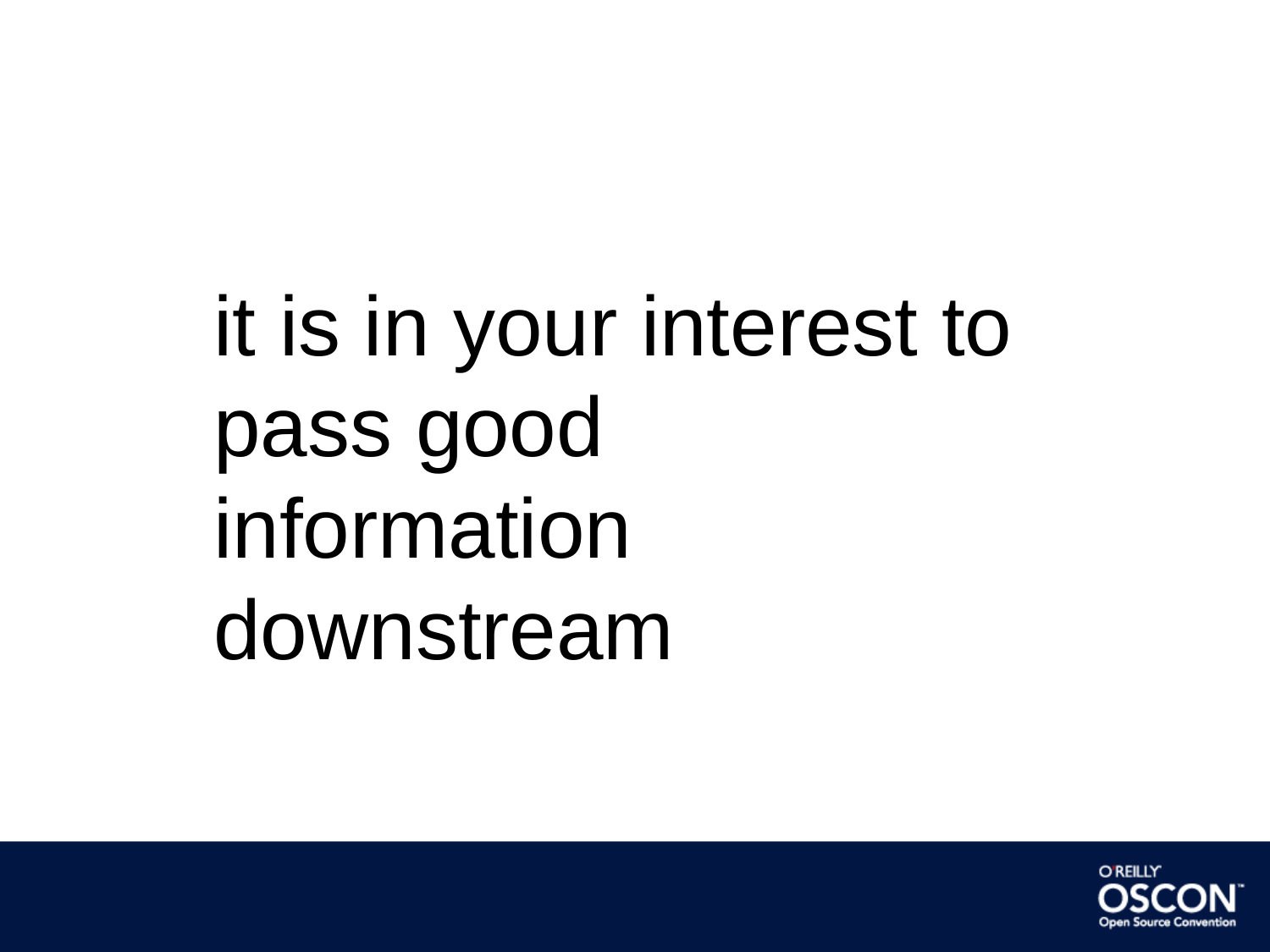

it is in your interest to pass good information downstream